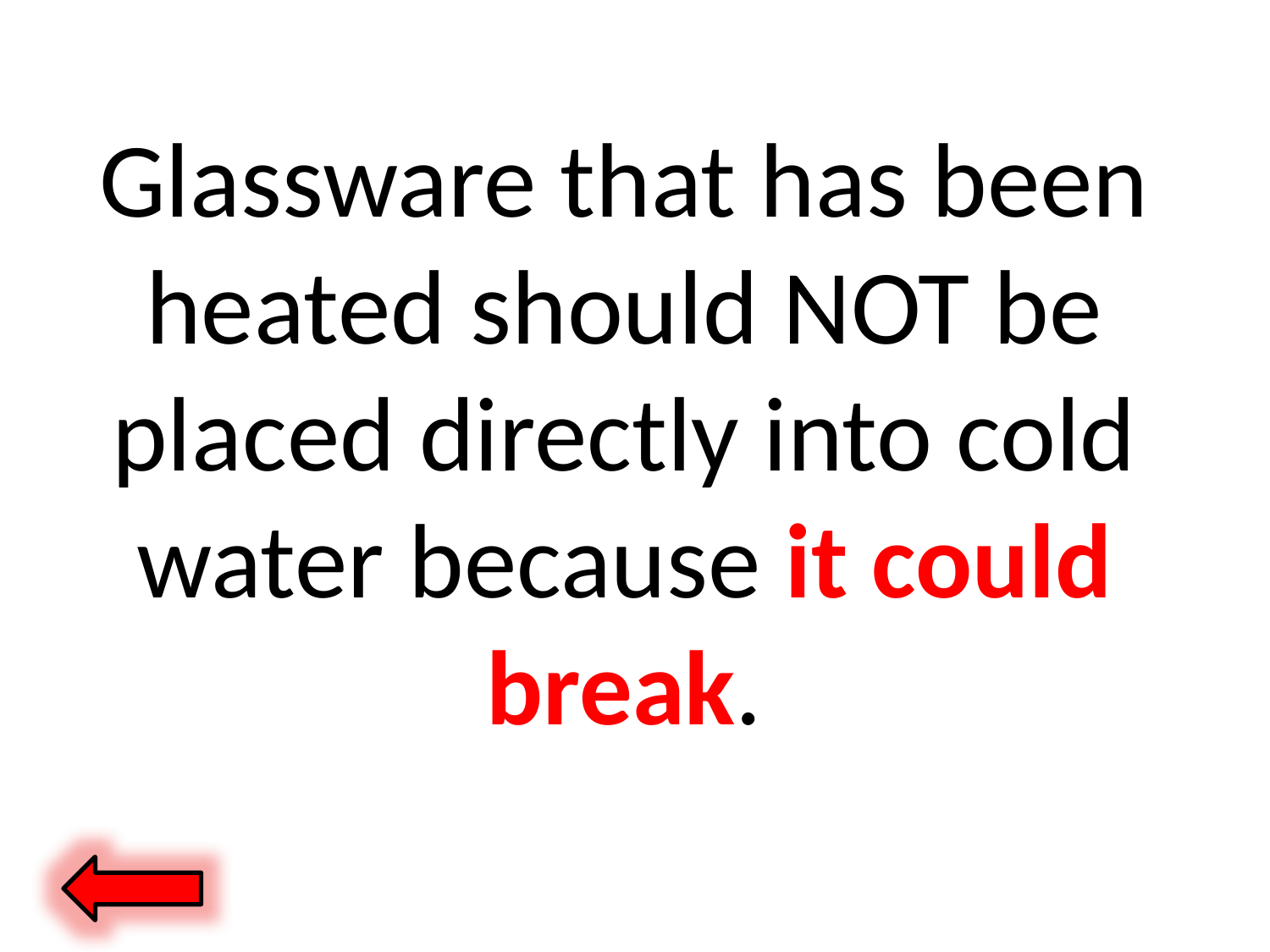

Glassware that has been heated should NOT be placed directly into cold water because it could break.